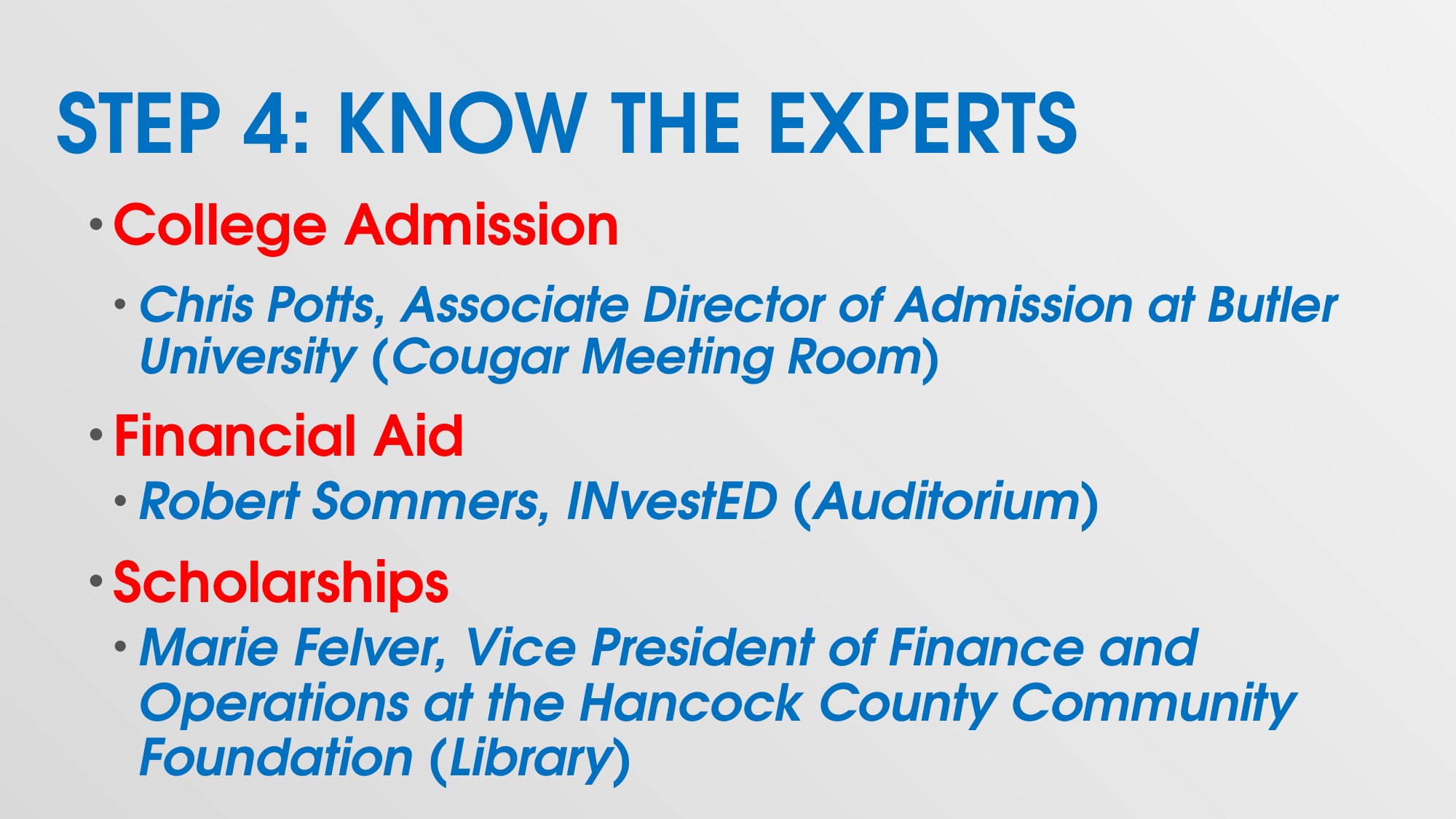

# Step 4: Know the Experts
College Admission
Chris Potts, Associate Director of Admission at Butler University (Cougar Meeting Room)
Financial Aid
Robert Sommers, INvestED (Auditorium)
Scholarships
Marie Felver, Vice President of Finance and Operations at the Hancock County Community Foundation (Library)